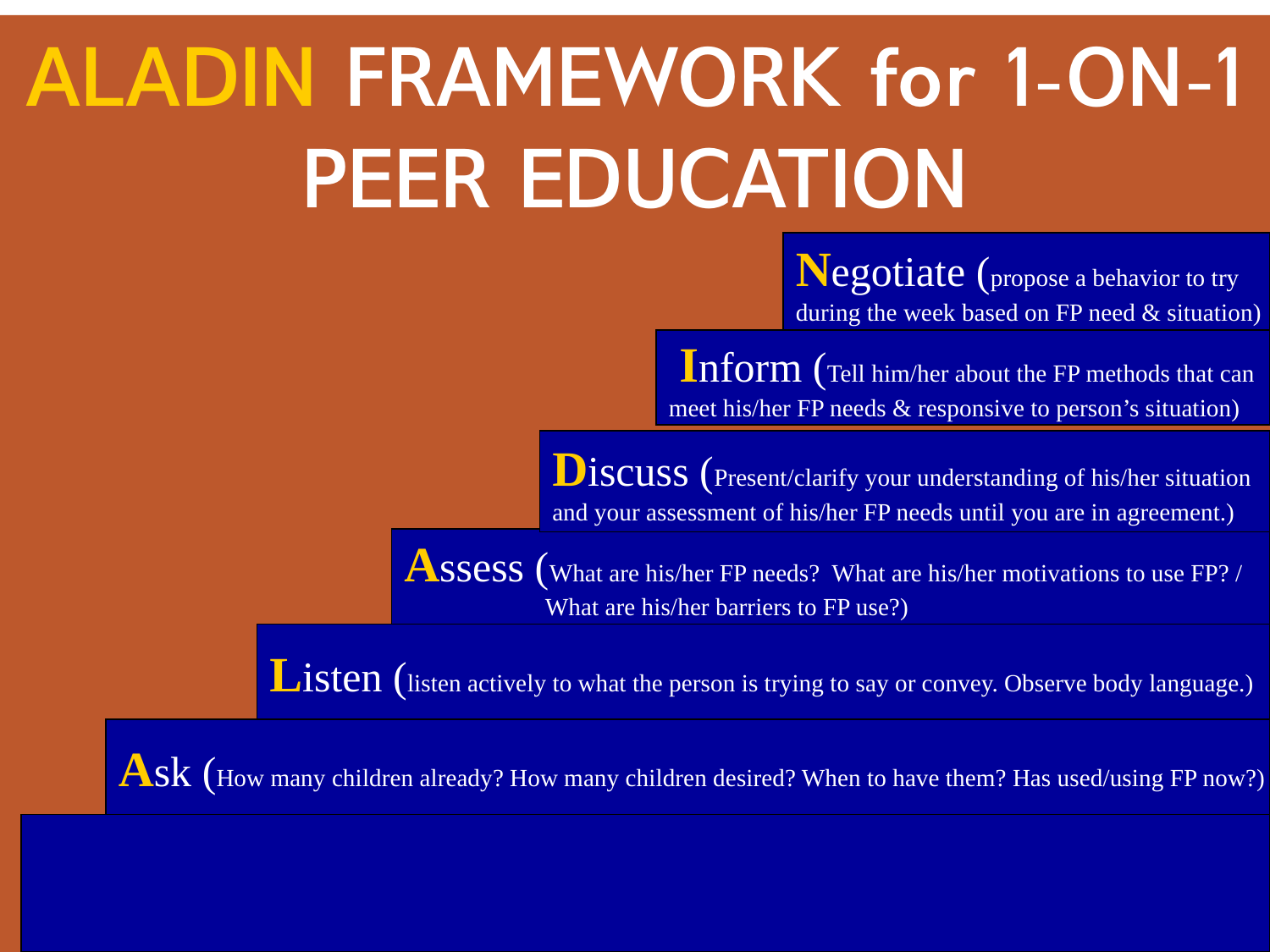

ALADIN FRAMEWORK for 1-ON-1 PEER EDUCATION

Negotiate (propose a behavior to try
during the week based on FP need & situation)
 Inform (Tell him/her about the FP methods that can
meet his/her FP needs & responsive to person’s situation)
Discuss (Present/clarify your understanding of his/her situation and your assessment of his/her FP needs until you are in agreement.)
Assess (What are his/her FP needs?  What are his/her motivations to use FP? /
                       What are his/her barriers to FP use?)
Listen (listen actively to what the person is trying to say or convey. Observe body language.)
Ask (How many children already? How many children desired? When to have them? Has used/using FP now?)